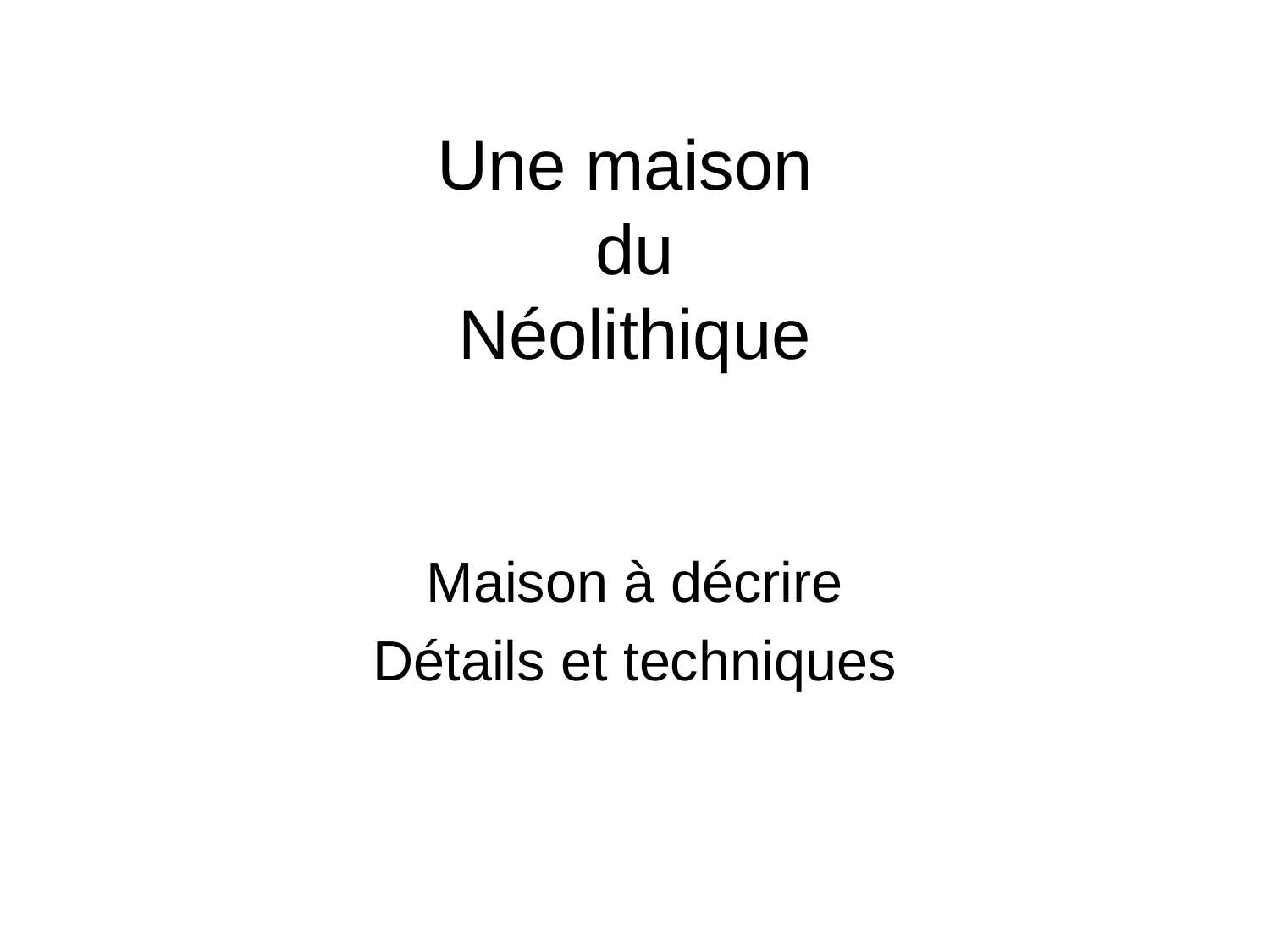

# Une maison du Néolithique
Maison à décrire
Détails et techniques